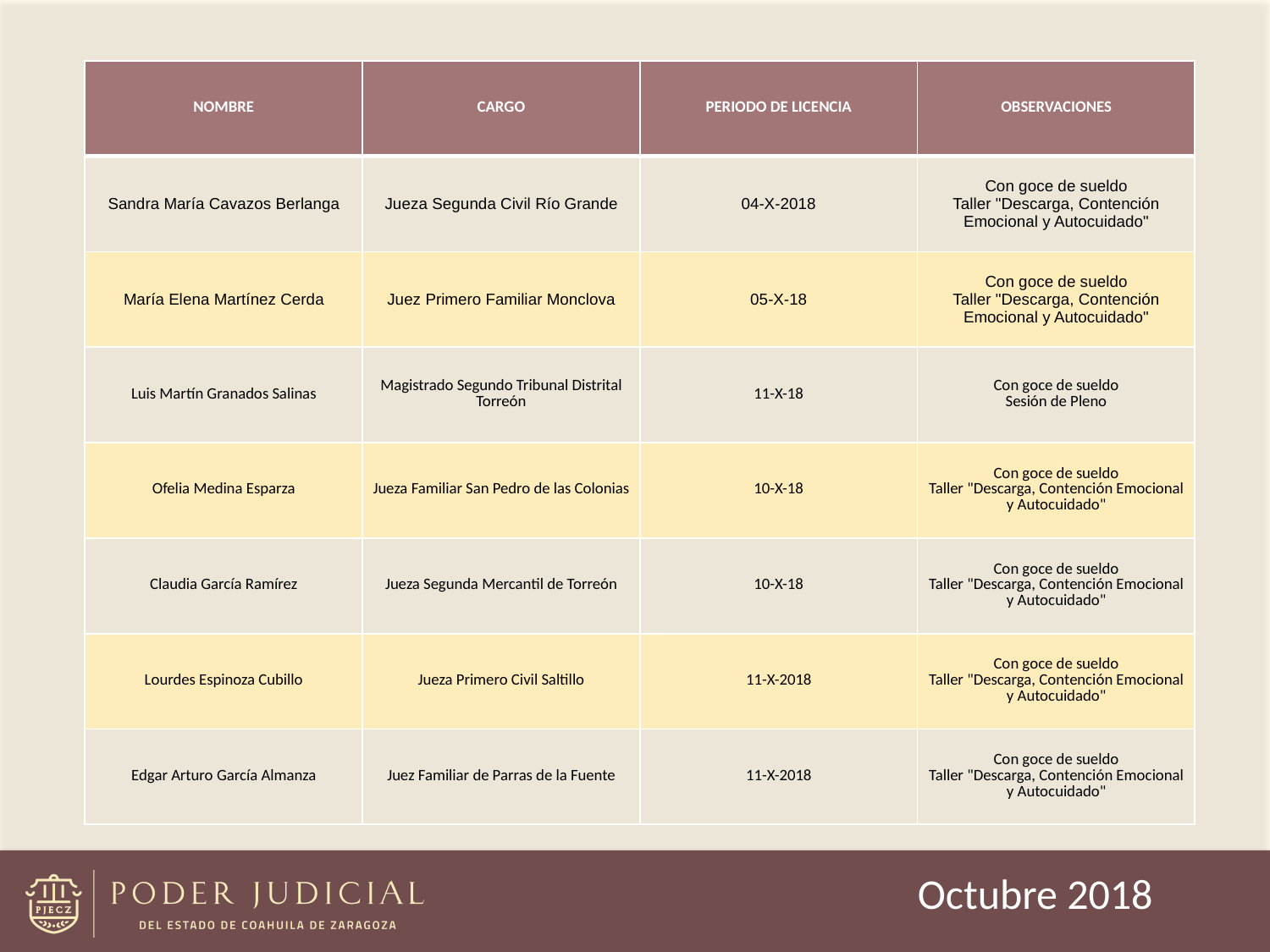

| NOMBRE | CARGO | PERIODO DE LICENCIA | OBSERVACIONES |
| --- | --- | --- | --- |
| Sandra María Cavazos Berlanga | Jueza Segunda Civil Río Grande | 04-X-2018 | Con goce de sueldo Taller "Descarga, Contención Emocional y Autocuidado" |
| María Elena Martínez Cerda | Juez Primero Familiar Monclova | 05-X-18 | Con goce de sueldo Taller "Descarga, Contención Emocional y Autocuidado" |
| Luis Martín Granados Salinas | Magistrado Segundo Tribunal Distrital Torreón | 11-X-18 | Con goce de sueldo Sesión de Pleno |
| Ofelia Medina Esparza | Jueza Familiar San Pedro de las Colonias | 10-X-18 | Con goce de sueldo Taller "Descarga, Contención Emocional y Autocuidado" |
| Claudia García Ramírez | Jueza Segunda Mercantil de Torreón | 10-X-18 | Con goce de sueldo Taller "Descarga, Contención Emocional y Autocuidado" |
| Lourdes Espinoza Cubillo | Jueza Primero Civil Saltillo | 11-X-2018 | Con goce de sueldo Taller "Descarga, Contención Emocional y Autocuidado" |
| Edgar Arturo García Almanza | Juez Familiar de Parras de la Fuente | 11-X-2018 | Con goce de sueldo Taller "Descarga, Contención Emocional y Autocuidado" |
Octubre 2018